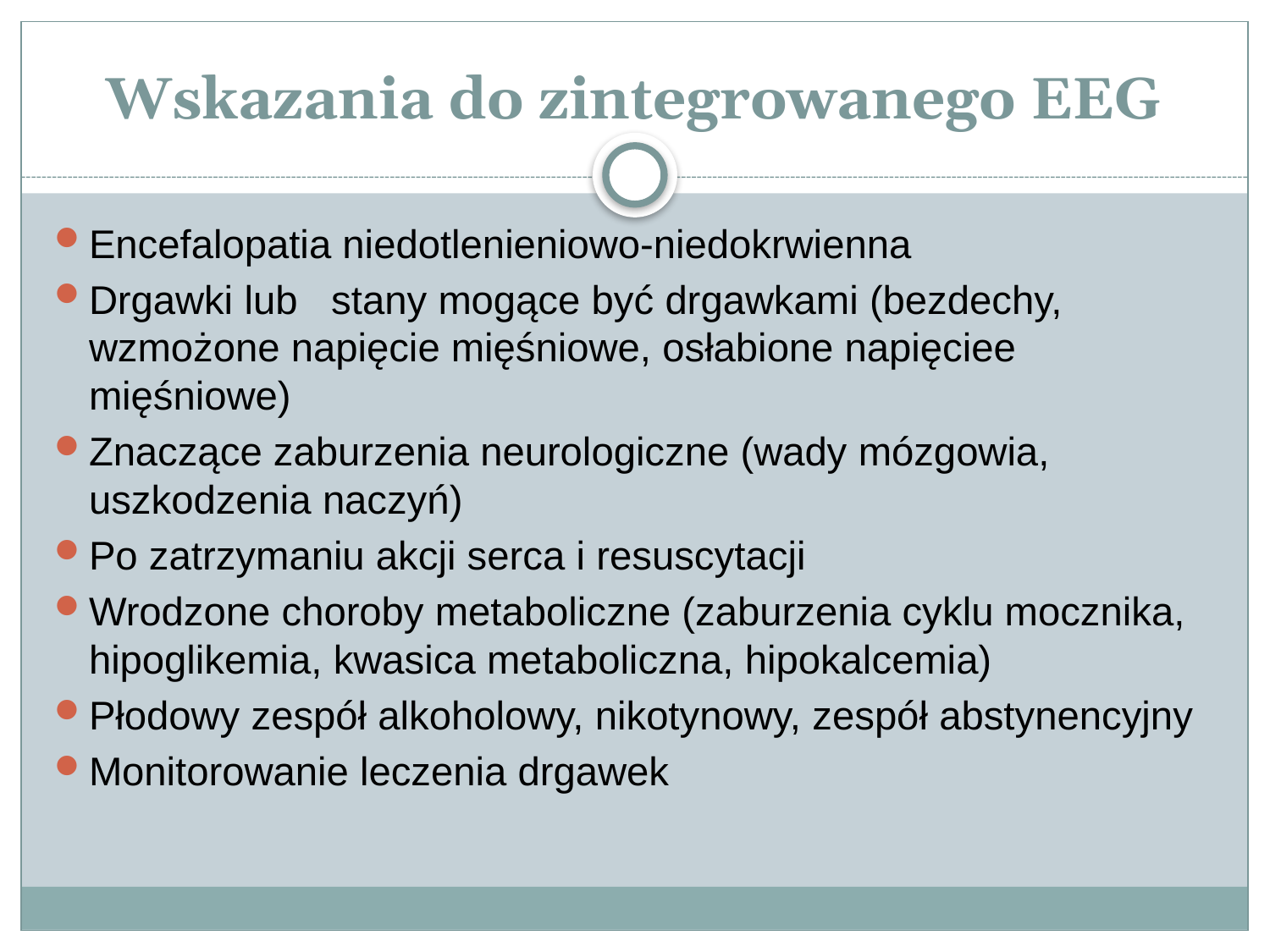

# Wskazania do zintegrowanego EEG
Encefalopatia niedotlenieniowo-niedokrwienna
Drgawki lub   stany mogące być drgawkami (bezdechy, wzmożone napięcie mięśniowe, osłabione napięciee mięśniowe)
Znaczące zaburzenia neurologiczne (wady mózgowia, uszkodzenia naczyń)
Po zatrzymaniu akcji serca i resuscytacji
Wrodzone choroby metaboliczne (zaburzenia cyklu mocznika, hipoglikemia, kwasica metaboliczna, hipokalcemia)
Płodowy zespół alkoholowy, nikotynowy, zespół abstynencyjny
Monitorowanie leczenia drgawek